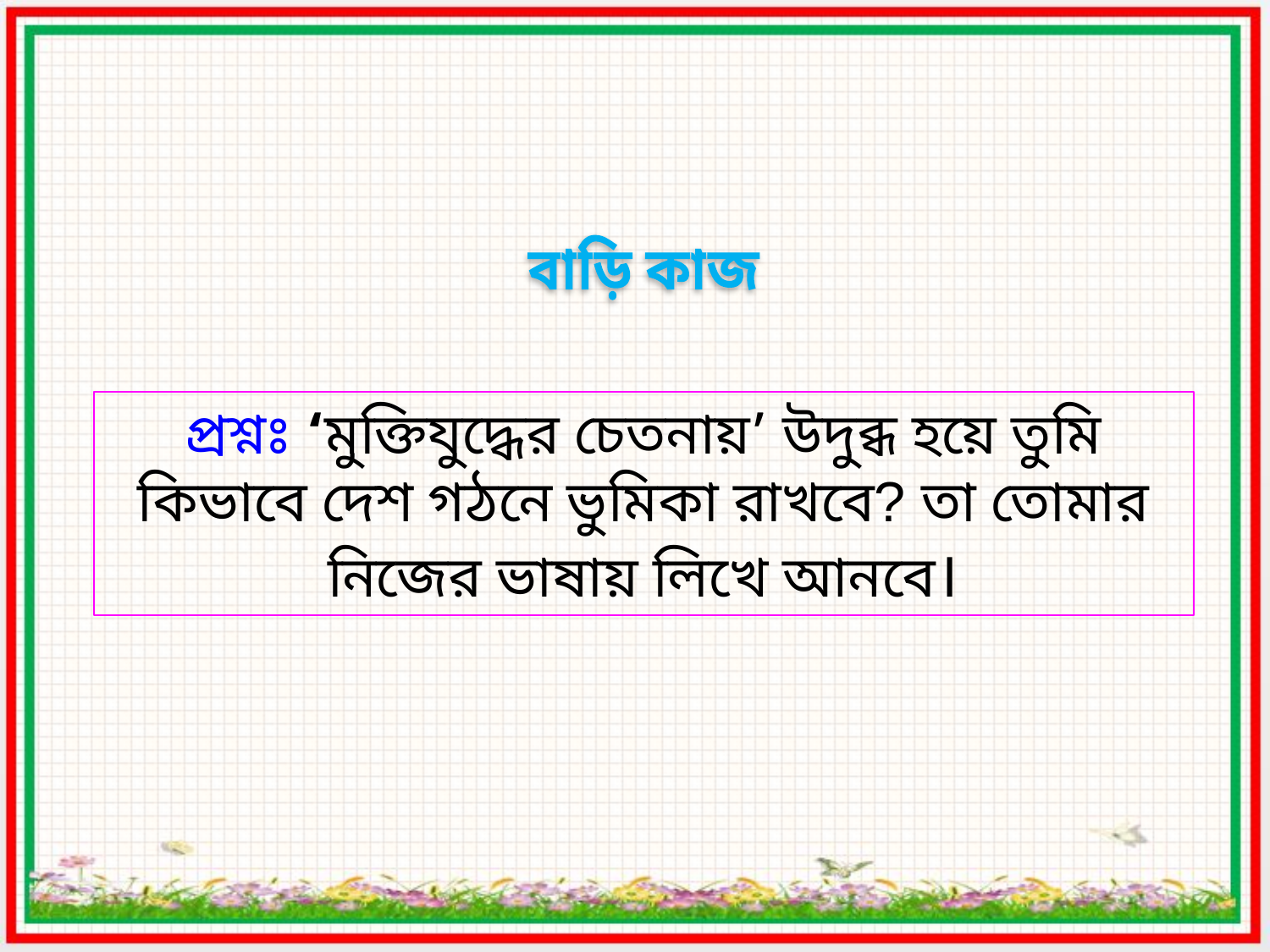

বাড়ি কাজ
প্রশ্নঃ ‘মুক্তিযুদ্ধের চেতনায়’ উদুব্ধ হয়ে তুমি কিভাবে দেশ গঠনে ভুমিকা রাখবে? তা তোমার নিজের ভাষায় লিখে আনবে।